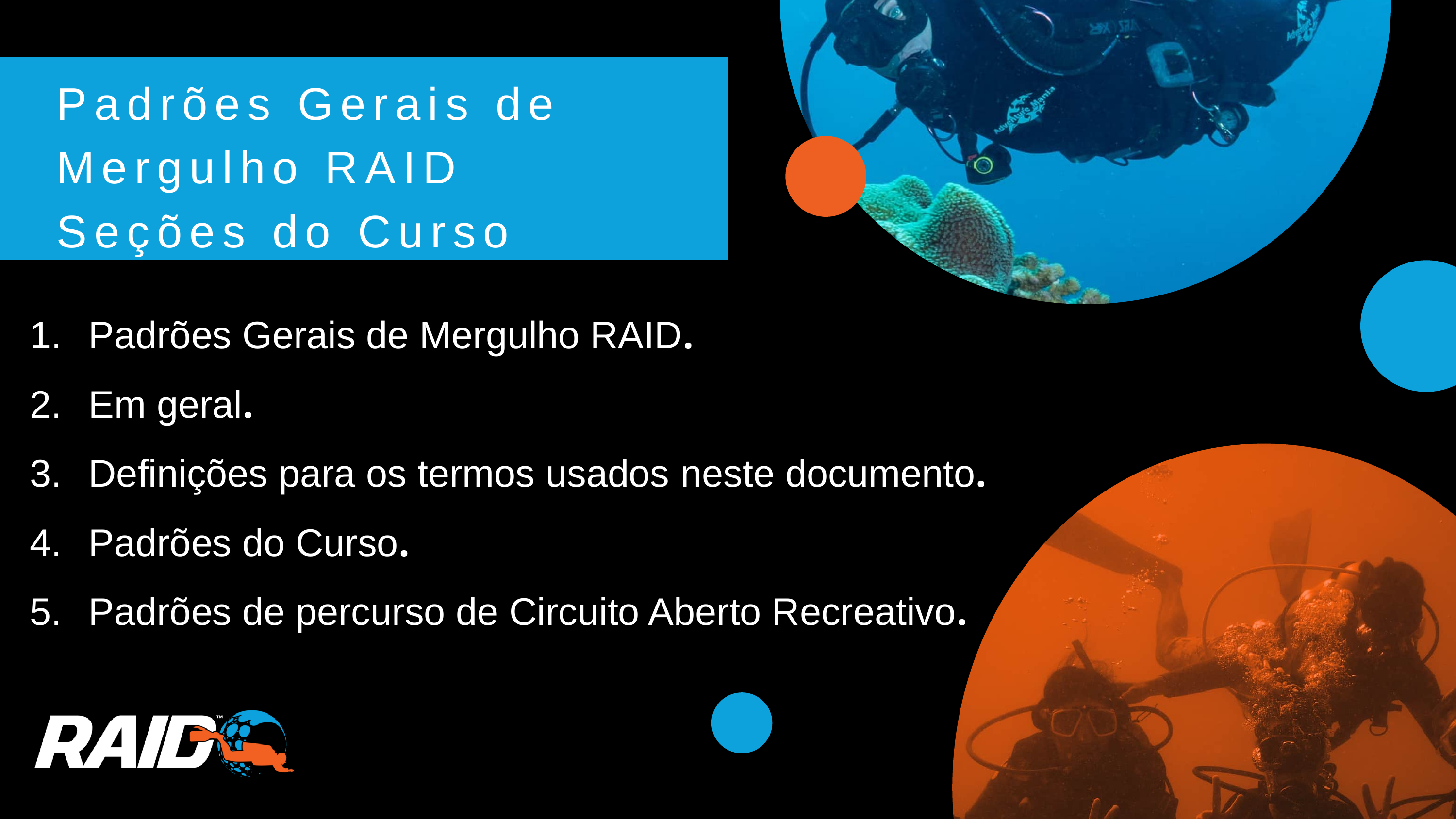

Padrões Gerais de Mergulho RAID
Seções do Curso

Padrões Gerais de Mergulho RAID.
Em geral.
Definições para os termos usados ​​neste documento.
Padrões do Curso.
Padrões de percurso de Circuito Aberto Recreativo.